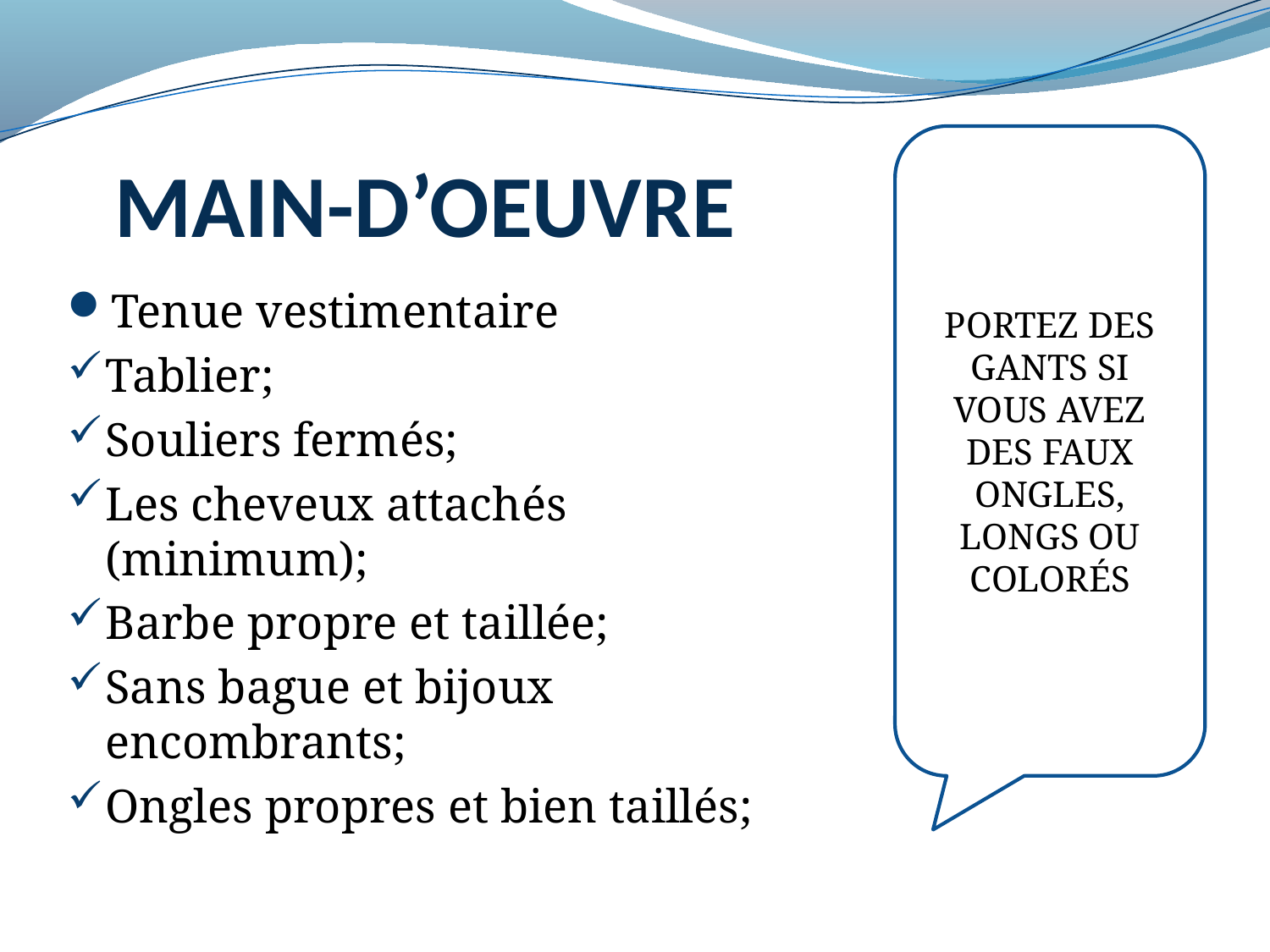

# MAIN-D’OEUVRE
PORTEZ DES GANTS SI VOUS AVEZ DES FAUX ONGLES, LONGS OU COLORÉS
Tenue vestimentaire
Tablier;
Souliers fermés;
Les cheveux attachés (minimum);
Barbe propre et taillée;
Sans bague et bijoux encombrants;
Ongles propres et bien taillés;